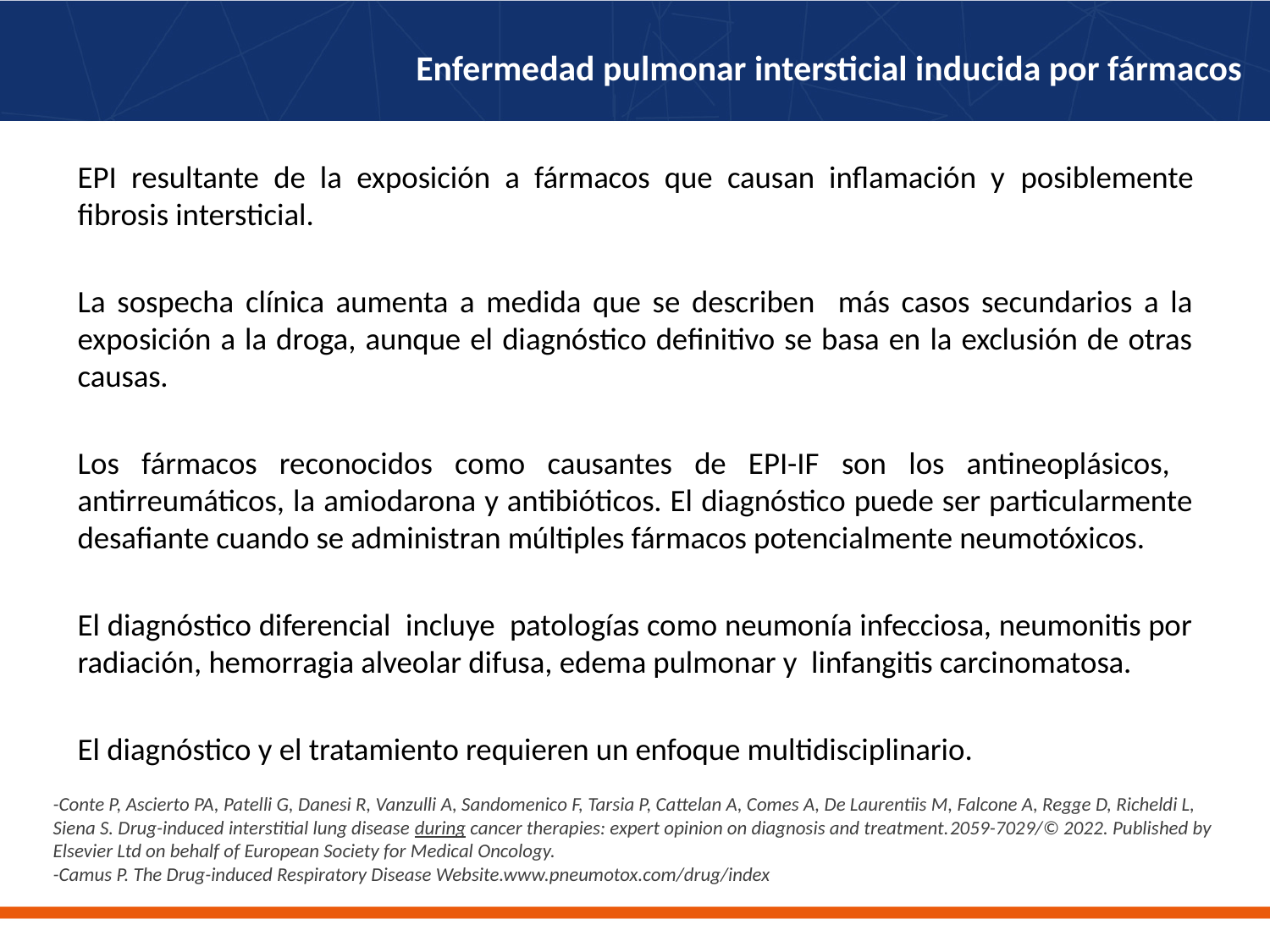

# Enfermedad pulmonar intersticial inducida por fármacos
EPI resultante de la exposición a fármacos que causan inflamación y posiblemente fibrosis intersticial.

La sospecha clínica aumenta a medida que se describen  más casos secundarios a la exposición a la droga, aunque el diagnóstico definitivo se basa en la exclusión de otras causas.

Los fármacos reconocidos como causantes de EPI-IF son los antineoplásicos,  antirreumáticos, la amiodarona y antibióticos. El diagnóstico puede ser particularmente desafiante cuando se administran múltiples fármacos potencialmente neumotóxicos.

El diagnóstico diferencial  incluye  patologías como neumonía infecciosa, neumonitis por radiación, hemorragia alveolar difusa, edema pulmonar y  linfangitis carcinomatosa.

El diagnóstico y el tratamiento requieren un enfoque multidisciplinario.

-Conte P, Ascierto PA, Patelli G, Danesi R, Vanzulli A, Sandomenico F, Tarsia P, Cattelan A, Comes A, De Laurentiis M, Falcone A, Regge D, Richeldi L, Siena S. Drug-induced interstitial lung disease during cancer therapies: expert opinion on diagnosis and treatment.2059-7029/© 2022. Published by Elsevier Ltd on behalf of European Society for Medical Oncology.
-Camus P. The Drug-induced Respiratory Disease Website.www.pneumotox.com/drug/index